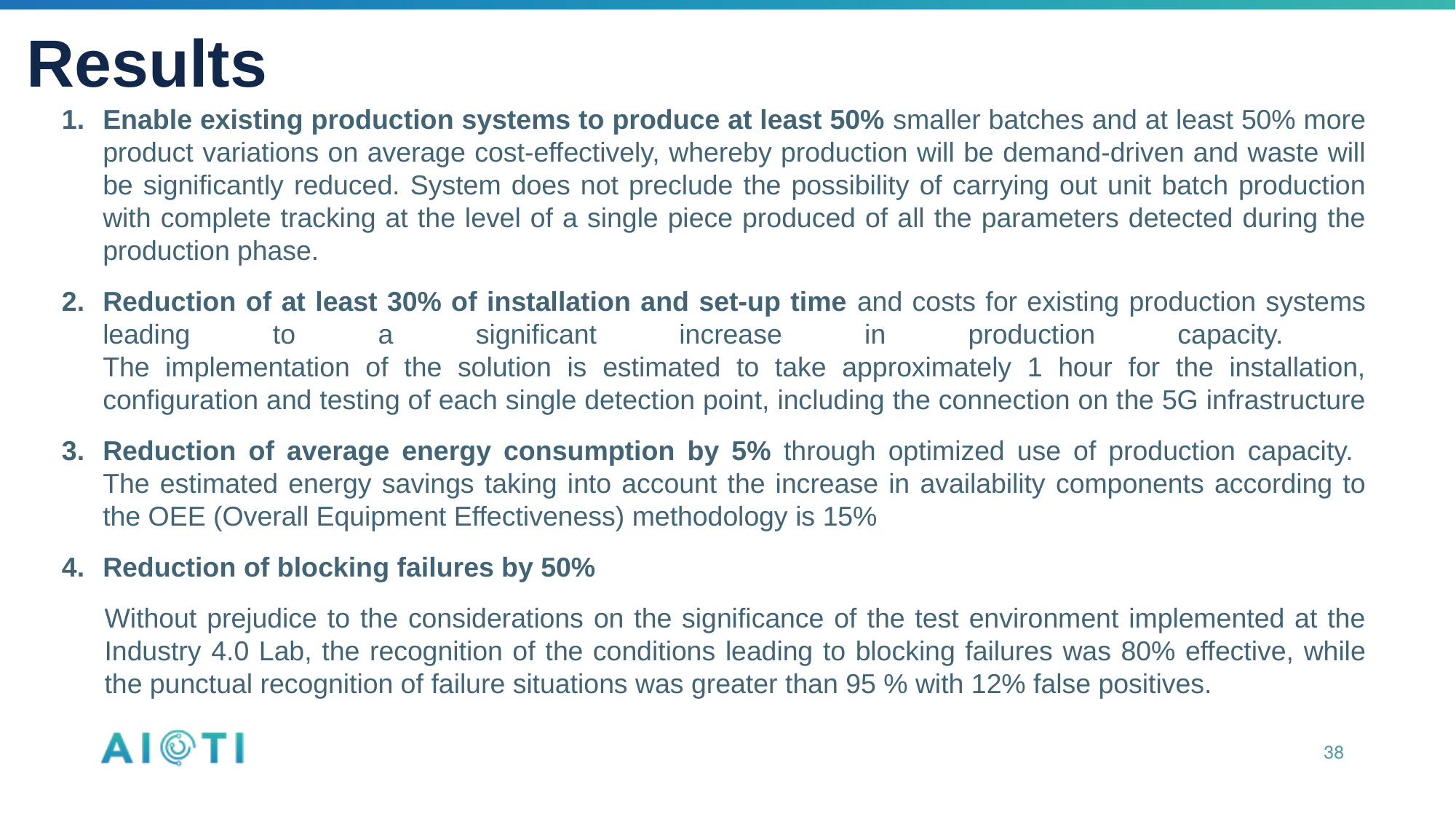

# Results
Enable existing production systems to produce at least 50% smaller batches and at least 50% more product variations on average cost-effectively, whereby production will be demand-driven and waste will be significantly reduced. System does not preclude the possibility of carrying out unit batch production with complete tracking at the level of a single piece produced of all the parameters detected during the production phase.
Reduction of at least 30% of installation and set-up time and costs for existing production systems leading to a significant increase in production capacity.
The implementation of the solution is estimated to take approximately 1 hour for the installation, configuration and testing of each single detection point, including the connection on the 5G infrastructure
Reduction of average energy consumption by 5% through optimized use of production capacity.
The estimated energy savings taking into account the increase in availability components according to the OEE (Overall Equipment Effectiveness) methodology is 15%
Reduction of blocking failures by 50%
Without prejudice to the considerations on the significance of the test environment implemented at the Industry 4.0 Lab, the recognition of the conditions leading to blocking failures was 80% effective, while the punctual recognition of failure situations was greater than 95 % with 12% false positives.